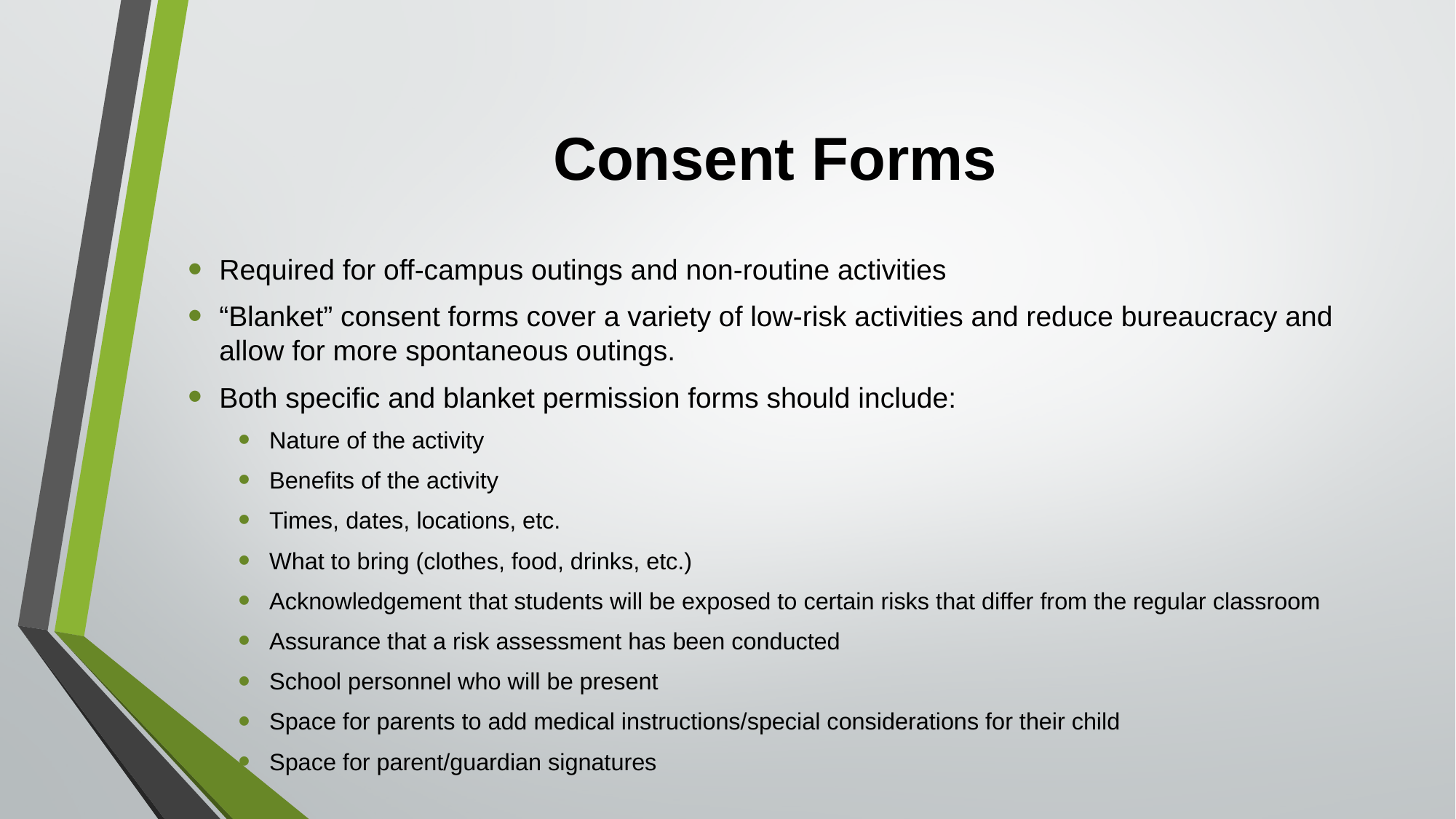

# Consent Forms
Required for off-campus outings and non-routine activities
“Blanket” consent forms cover a variety of low-risk activities and reduce bureaucracy and allow for more spontaneous outings.
Both specific and blanket permission forms should include:
Nature of the activity
Benefits of the activity
Times, dates, locations, etc.
What to bring (clothes, food, drinks, etc.)
Acknowledgement that students will be exposed to certain risks that differ from the regular classroom
Assurance that a risk assessment has been conducted
School personnel who will be present
Space for parents to add medical instructions/special considerations for their child
Space for parent/guardian signatures